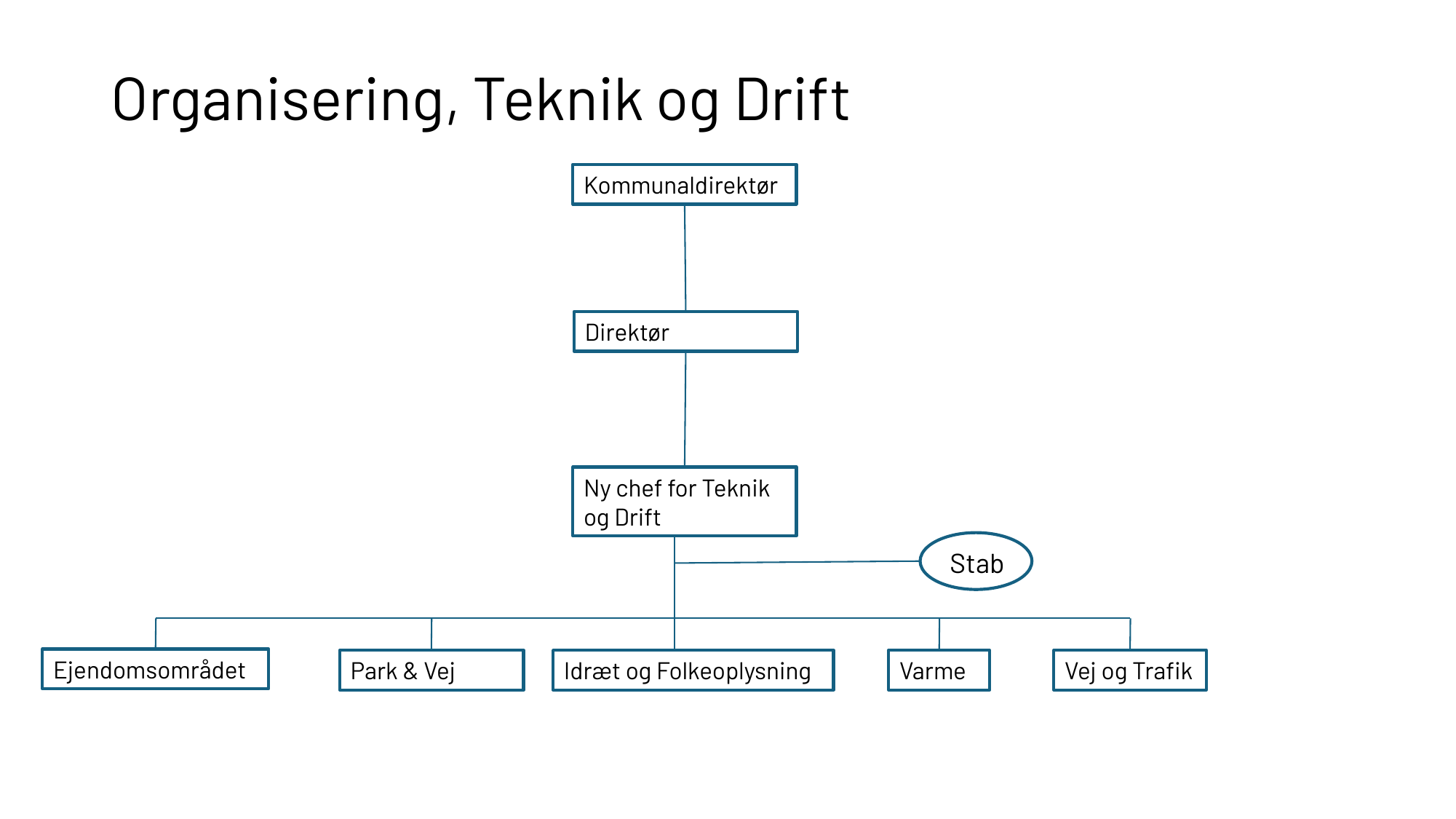

# Organisering, Teknik og Drift
Kommunaldirektør
Direktør
Ny chef for Teknik og Drift

Stab
Ejendomsområdet
Park & Vej
Idræt og Folkeoplysning
Varme
Vej og Trafik